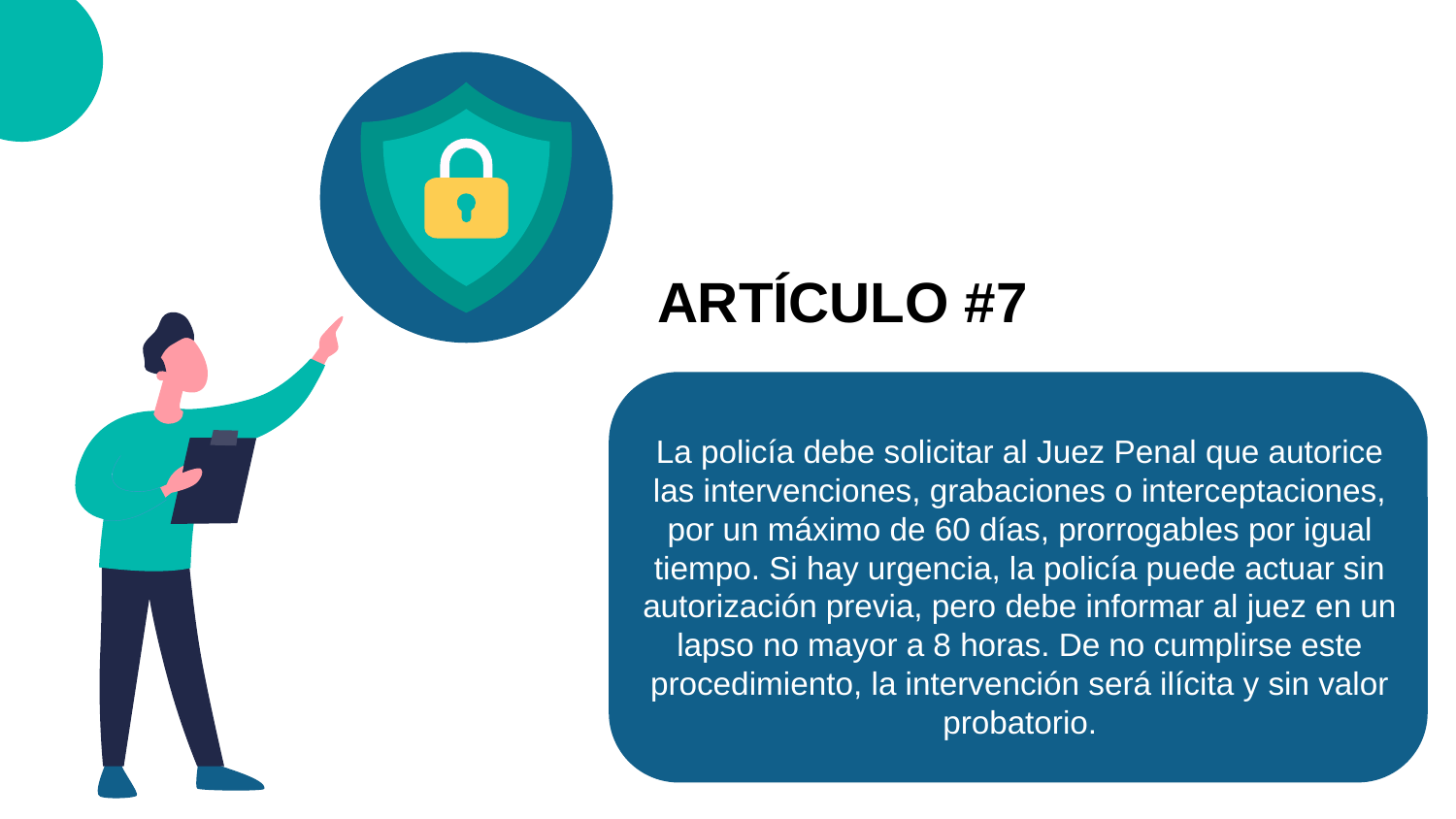

# ARTÍCULO #7

La policía debe solicitar al Juez Penal que autorice las intervenciones, grabaciones o interceptaciones, por un máximo de 60 días, prorrogables por igual tiempo. Si hay urgencia, la policía puede actuar sin autorización previa, pero debe informar al juez en un lapso no mayor a 8 horas. De no cumplirse este procedimiento, la intervención será ilícita y sin valor probatorio.